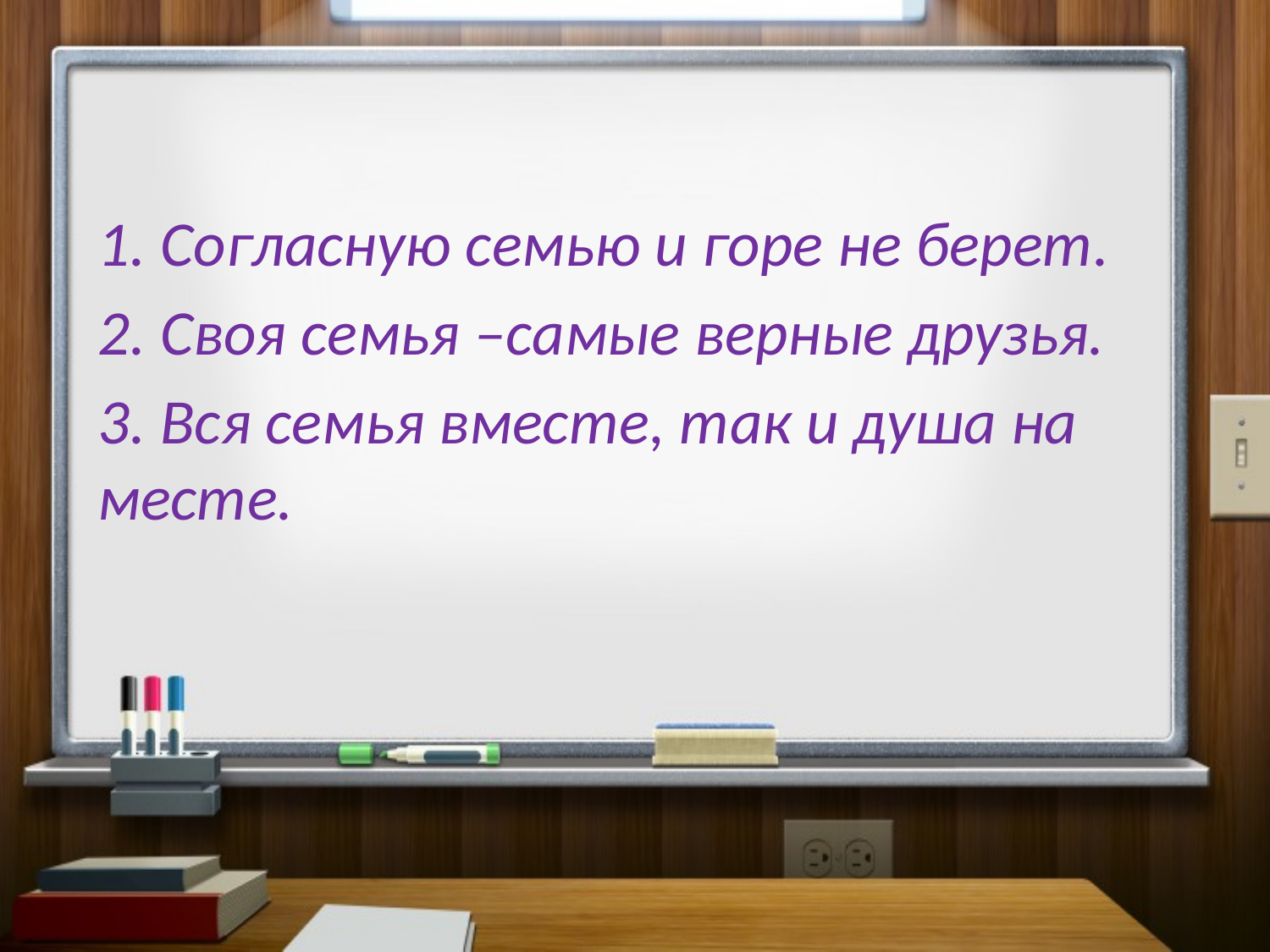

1. Согласную семью и горе не берет.
2. Своя семья –самые верные друзья.
3. Вся семья вместе, так и душа на месте.